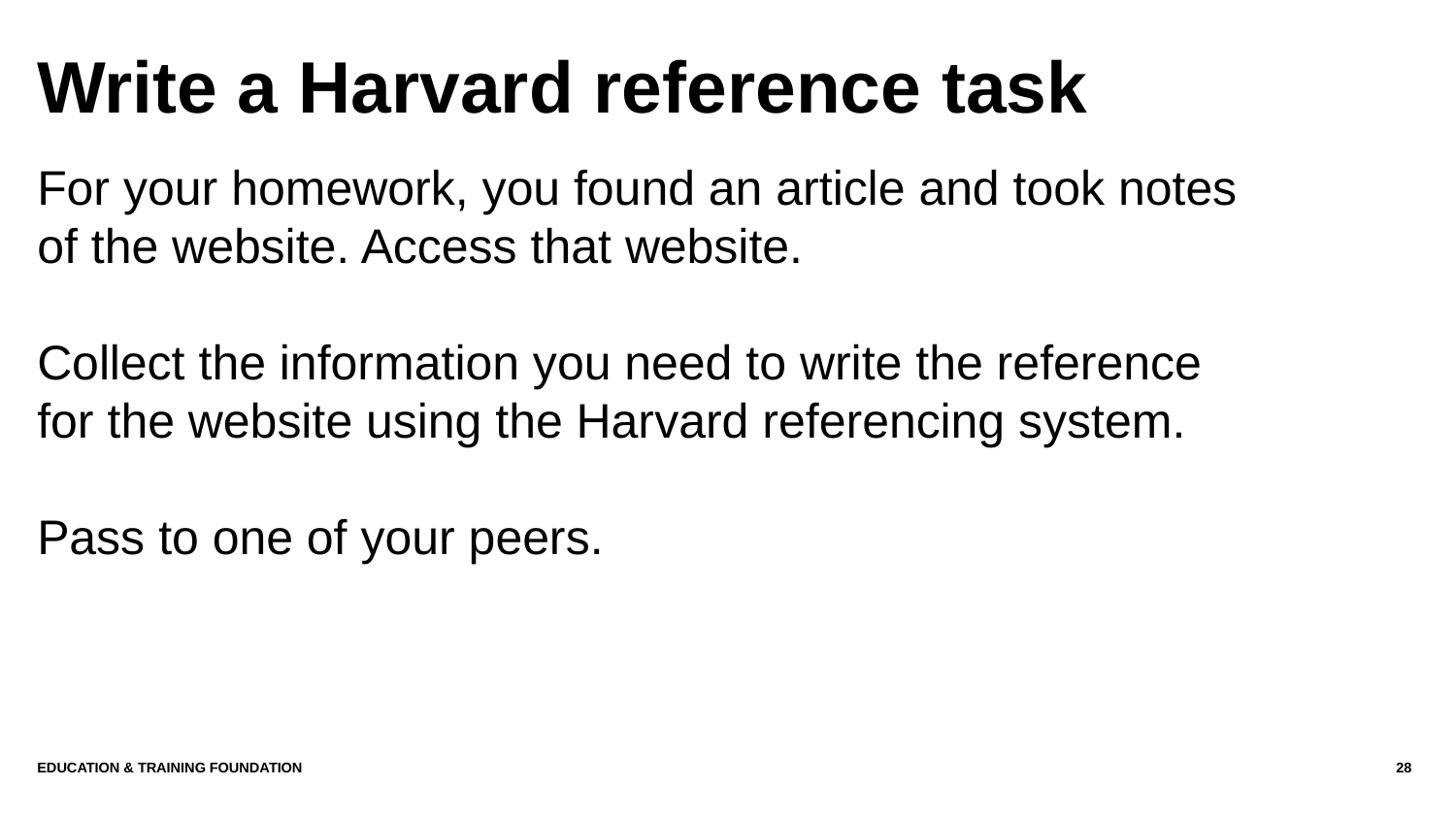

# Write a Harvard reference task
For your homework, you found an article and took notes of the website. Access that website.

Collect the information you need to write the reference for the website using the Harvard referencing system.

Pass to one of your peers.

Education & Training Foundation
28